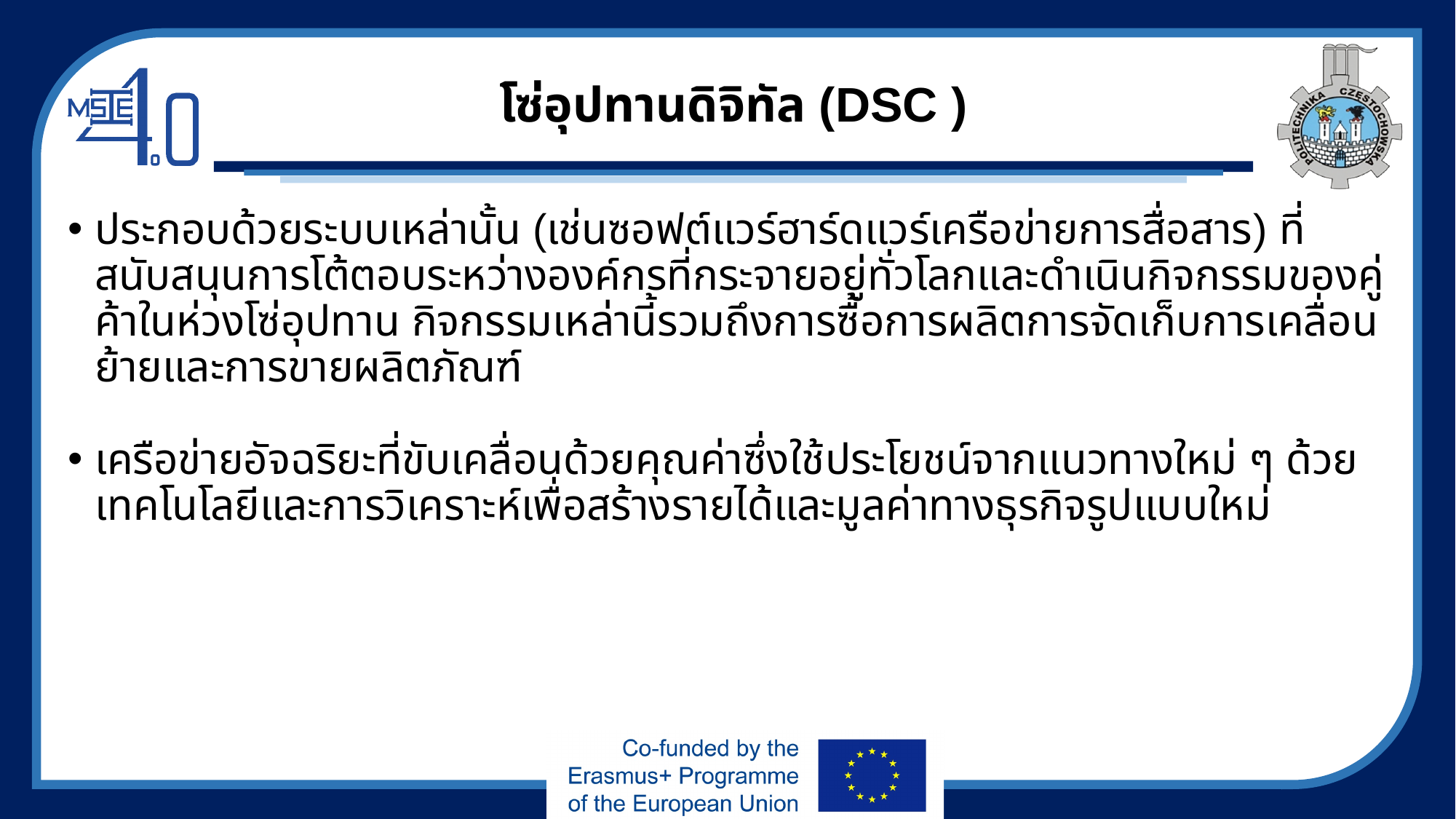

# โซ่อุปทานดิจิทัล (DSC )
ประกอบด้วยระบบเหล่านั้น (เช่นซอฟต์แวร์ฮาร์ดแวร์เครือข่ายการสื่อสาร) ที่สนับสนุนการโต้ตอบระหว่างองค์กรที่กระจายอยู่ทั่วโลกและดำเนินกิจกรรมของคู่ค้าในห่วงโซ่อุปทาน กิจกรรมเหล่านี้รวมถึงการซื้อการผลิตการจัดเก็บการเคลื่อนย้ายและการขายผลิตภัณฑ์

เครือข่ายอัจฉริยะที่ขับเคลื่อนด้วยคุณค่าซึ่งใช้ประโยชน์จากแนวทางใหม่ ๆ ด้วยเทคโนโลยีและการวิเคราะห์เพื่อสร้างรายได้และมูลค่าทางธุรกิจรูปแบบใหม่